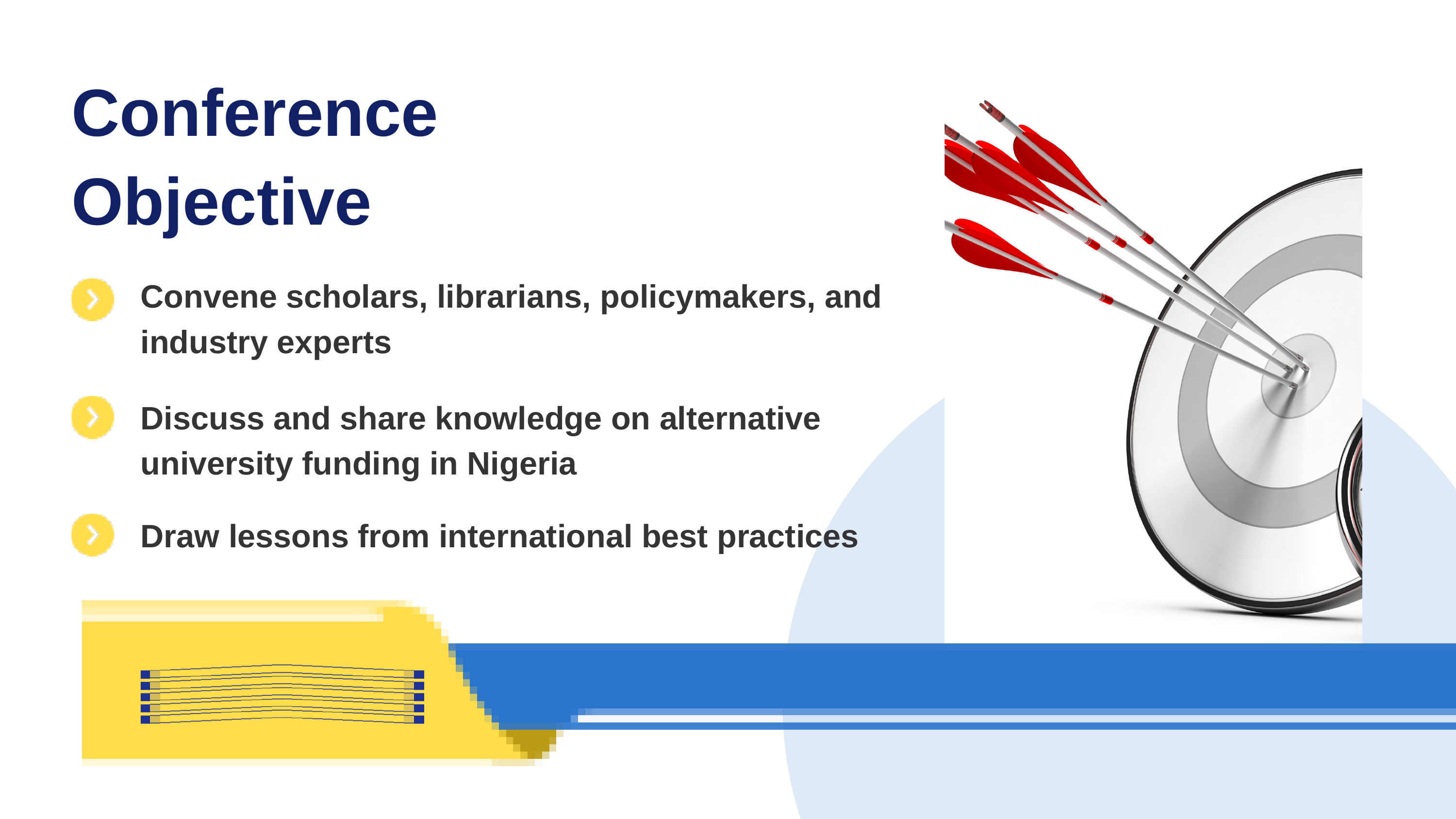

Conference Objective

Convene scholars, librarians, policymakers, and industry experts

Discuss and share knowledge on alternative university funding in Nigeria

Draw lessons from international best practices